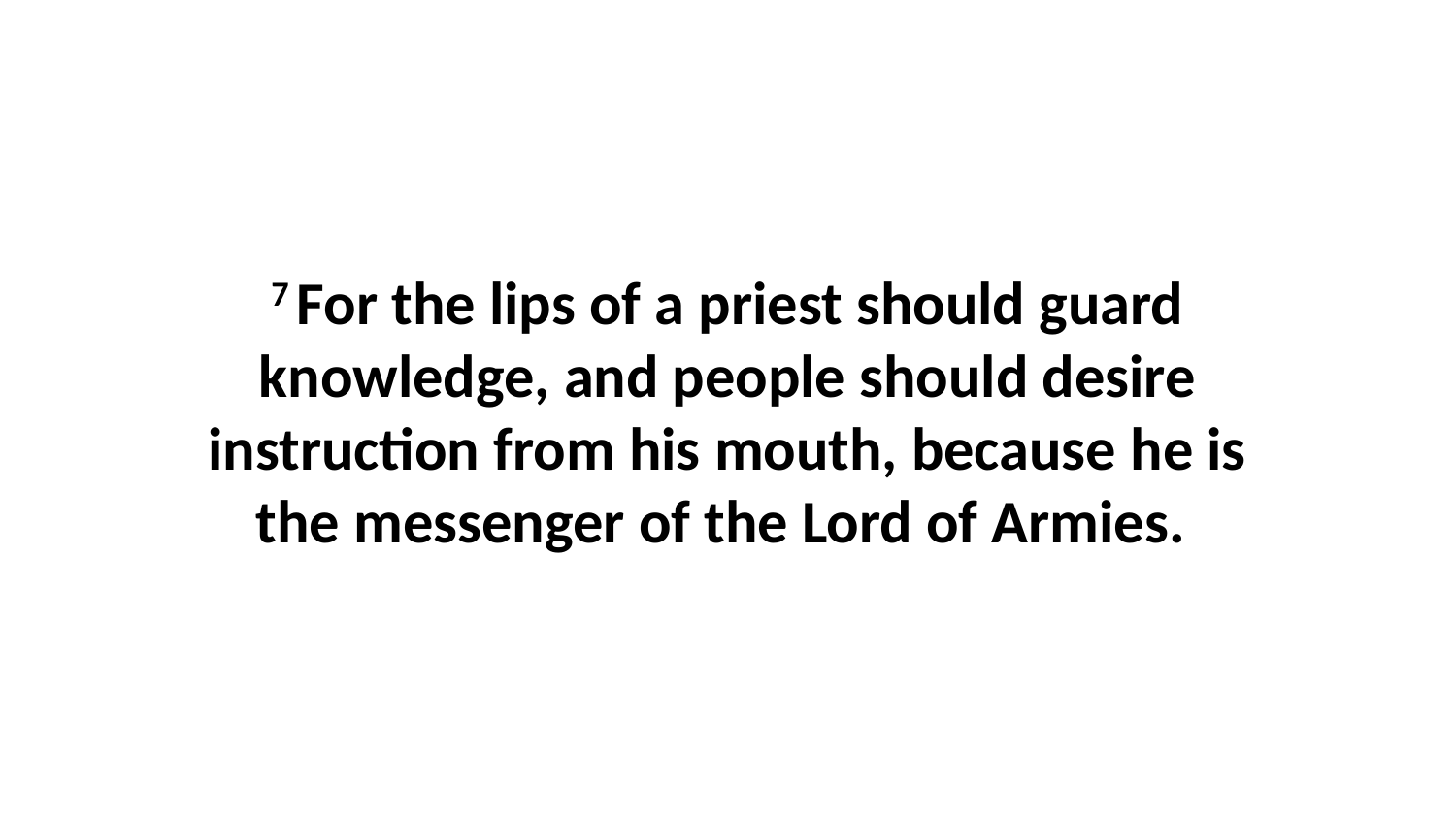

7 For the lips of a priest should guard knowledge, and people should desire instruction from his mouth, because he is the messenger of the Lord of Armies.